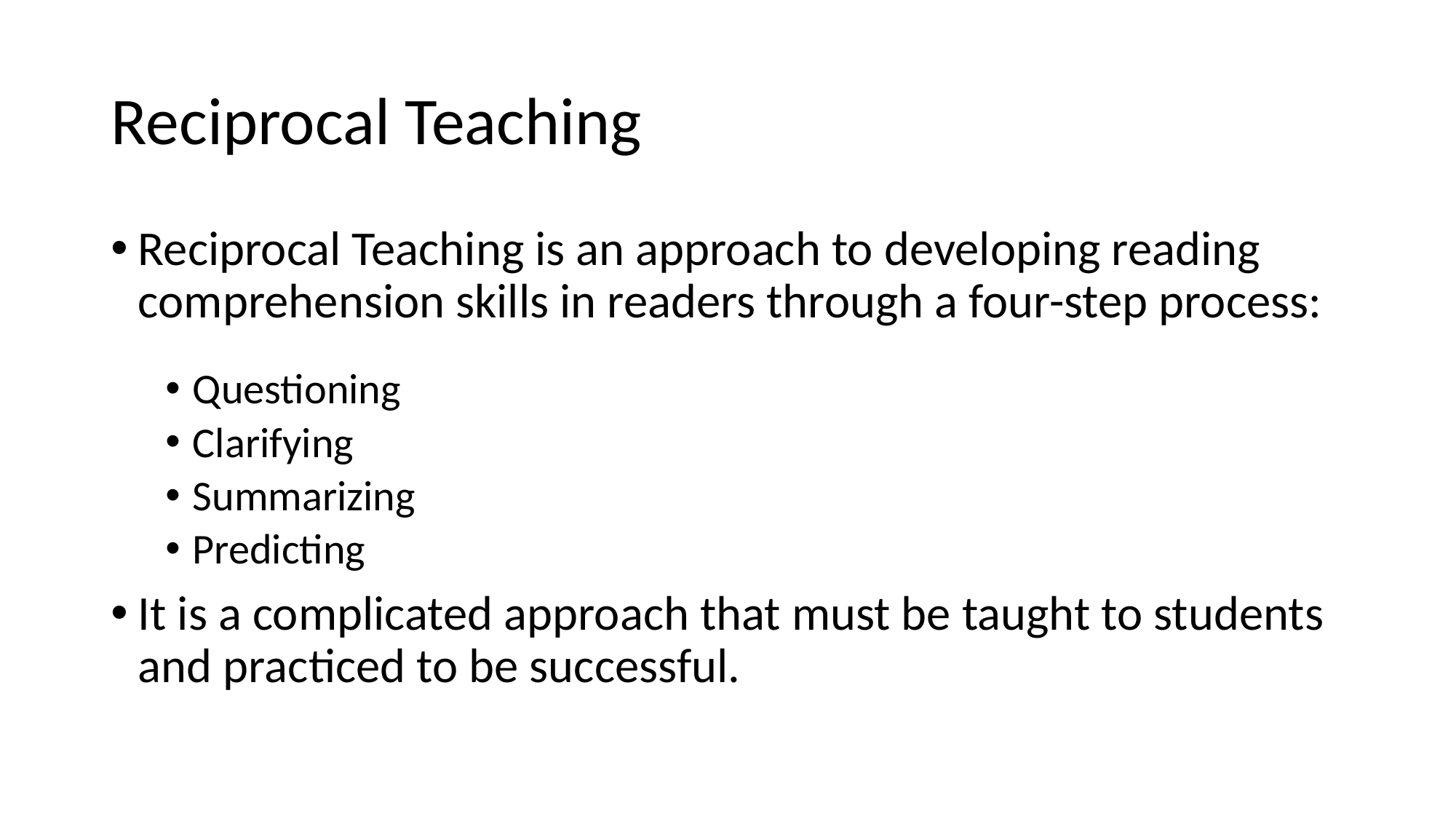

# Reciprocal Teaching
Reciprocal Teaching is an approach to developing reading comprehension skills in readers through a four-step process:

Questioning
Clarifying
Summarizing
Predicting
It is a complicated approach that must be taught to students and practiced to be successful.